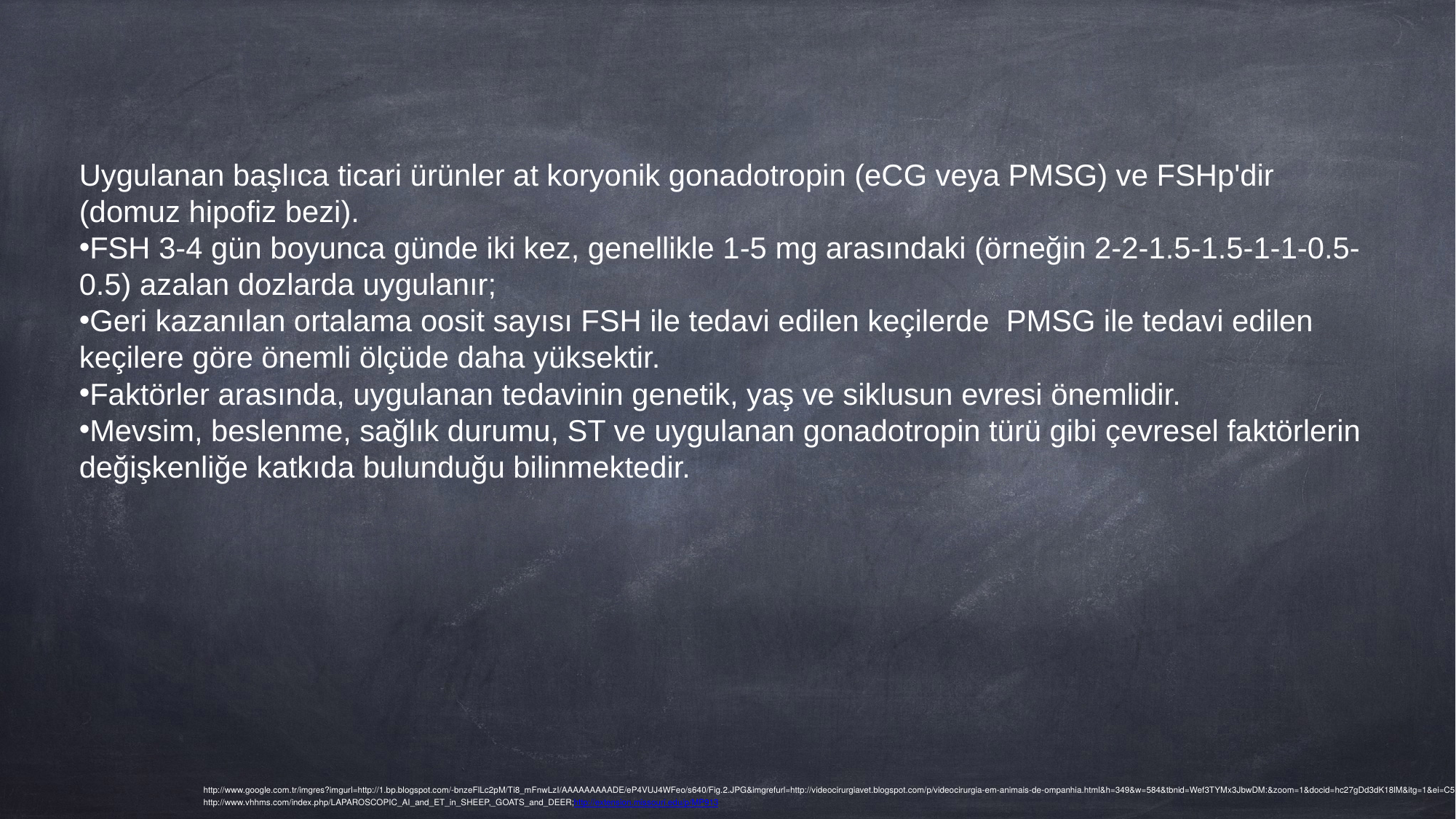

Uygulanan başlıca ticari ürünler at koryonik gonadotropin (eCG veya PMSG) ve FSHp'dir (domuz hipofiz bezi).
FSH 3-4 gün boyunca günde iki kez, genellikle 1-5 mg arasındaki (örneğin 2-2-1.5-1.5-1-1-0.5-0.5) azalan dozlarda uygulanır;
Geri kazanılan ortalama oosit sayısı FSH ile tedavi edilen keçilerde  PMSG ile tedavi edilen keçilere göre önemli ölçüde daha yüksektir.
Faktörler arasında, uygulanan tedavinin genetik, yaş ve siklusun evresi önemlidir.
Mevsim, beslenme, sağlık durumu, ST ve uygulanan gonadotropin türü gibi çevresel faktörlerin değişkenliğe katkıda bulunduğu bilinmektedir.

http://www.google.com.tr/imgres?imgurl=http://1.bp.blogspot.com/-bnzeFlLc2pM/Ti8_mFnwLzI/AAAAAAAAADE/eP4VUJ4WFeo/s640/Fig.2.JPG&imgrefurl=http://videocirurgiavet.blogspot.com/p/videocirurgia-em-animais-de-ompanhia.html&h=349&w=584&tbnid=Wef3TYMx3JbwDM:&zoom=1&docid=hc27gDd3dK18lM&itg=1&ei=C5LtVJGKEefEygP80YDAAg&tbm=isch&client=safari&ved=0CEkQMyglMCU
http://www.vhhms.com/index.php/LAPAROSCOPIC_AI_and_ET_in_SHEEP,_GOATS_and_DEER;http://extension.missouri.edu/p/MP913